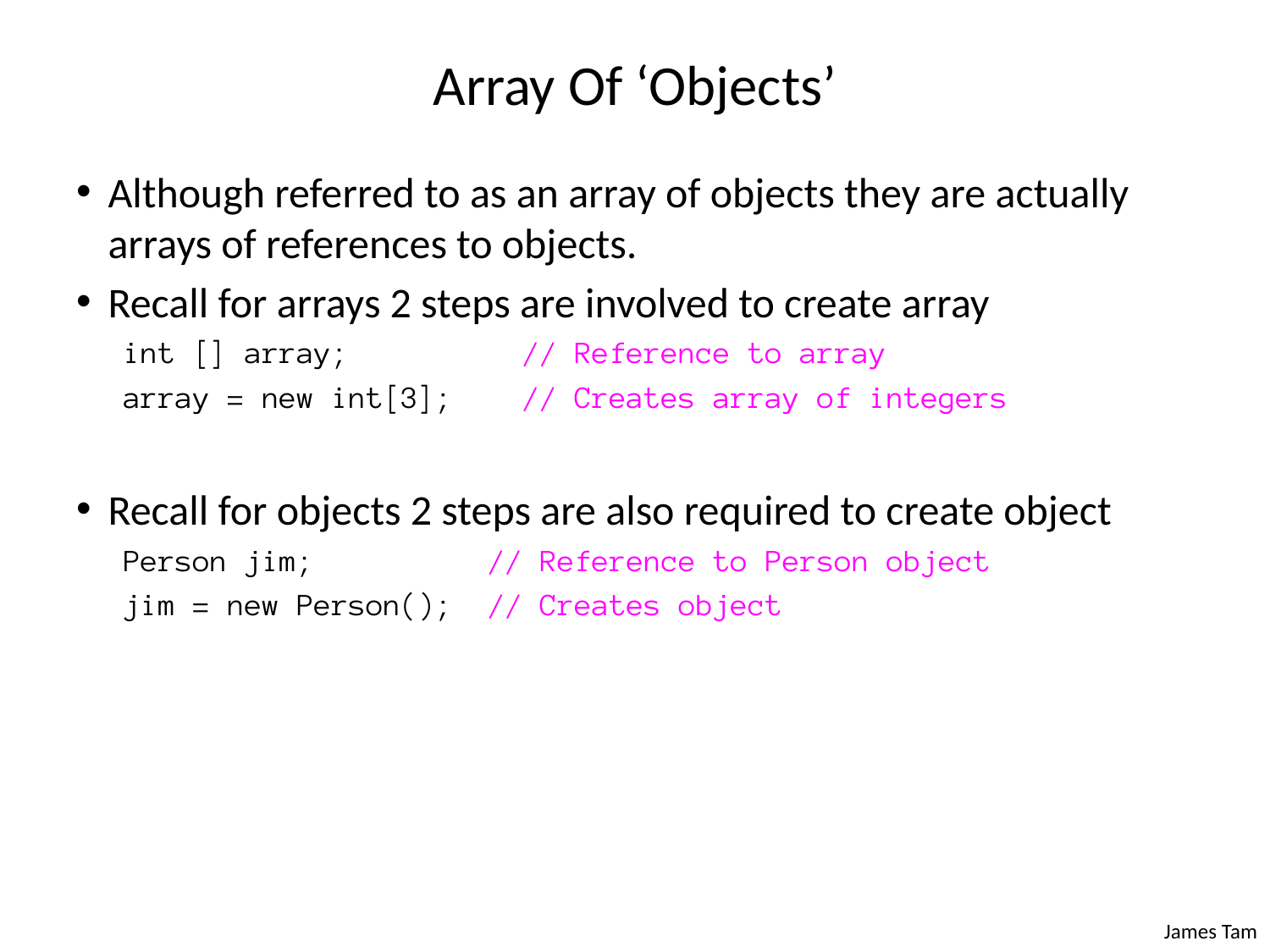

# Array Of ‘Objects’
Although referred to as an array of objects they are actually arrays of references to objects.
Recall for arrays 2 steps are involved to create array
int [] array;          // Reference to array
array = new int[3];    // Creates array of integers

Recall for objects 2 steps are also required to create object
Person jim;          // Reference to Person object
jim = new Person();  // Creates object